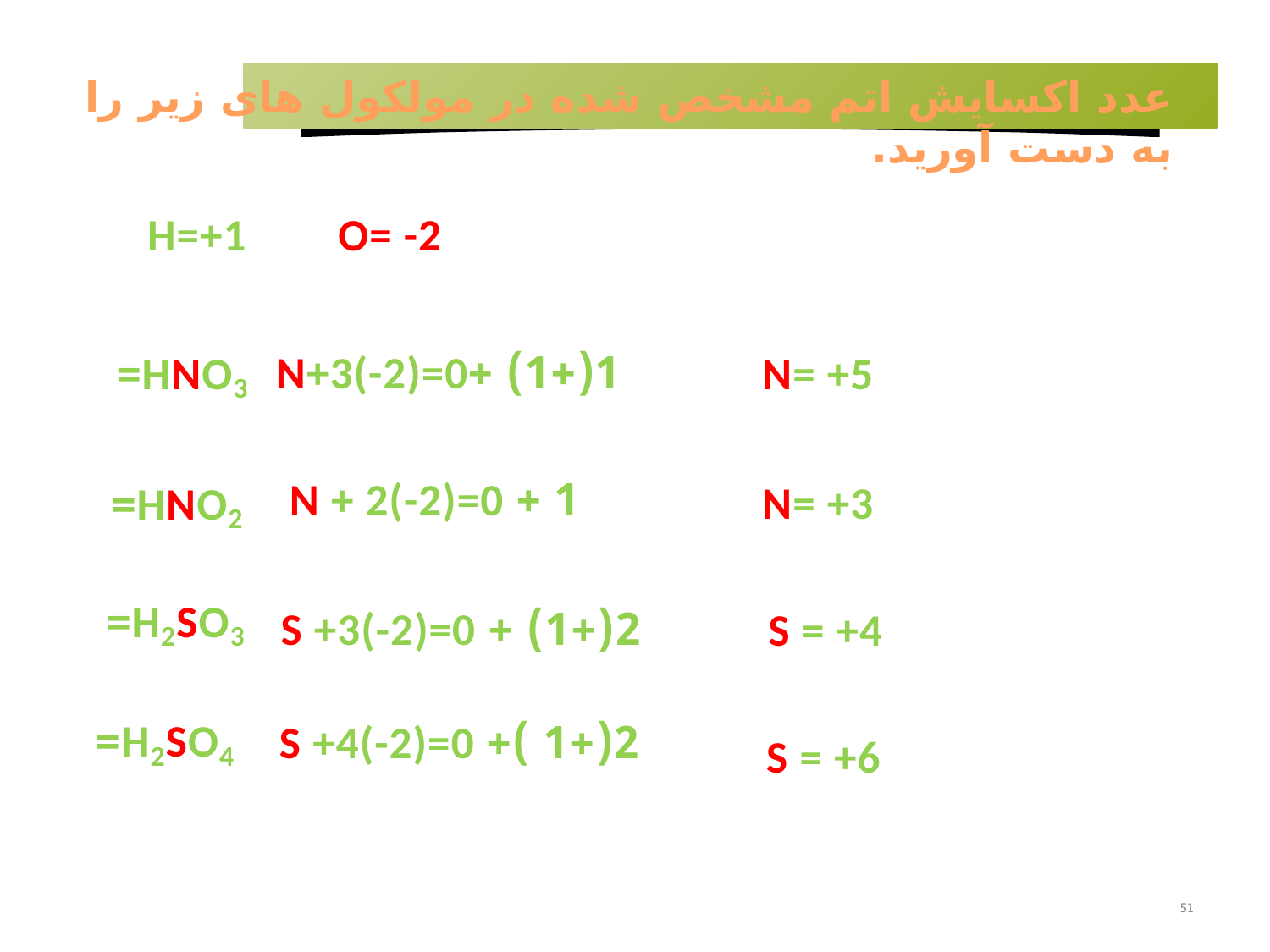

عدد اکسایش اتم مشخص شده در مولکول های زیر را به دست آورید.

H=+1
O= -2
 1(+1) +N+3(-2)=0
N= +5
HNO3=
1 + N + 2(-2)=0
N= +3
HNO2=
H2SO3=
2(+1) + S +3(-2)=0
S = +4
H2SO4=
2(+1 )+ S +4(-2)=0
S = +6
51